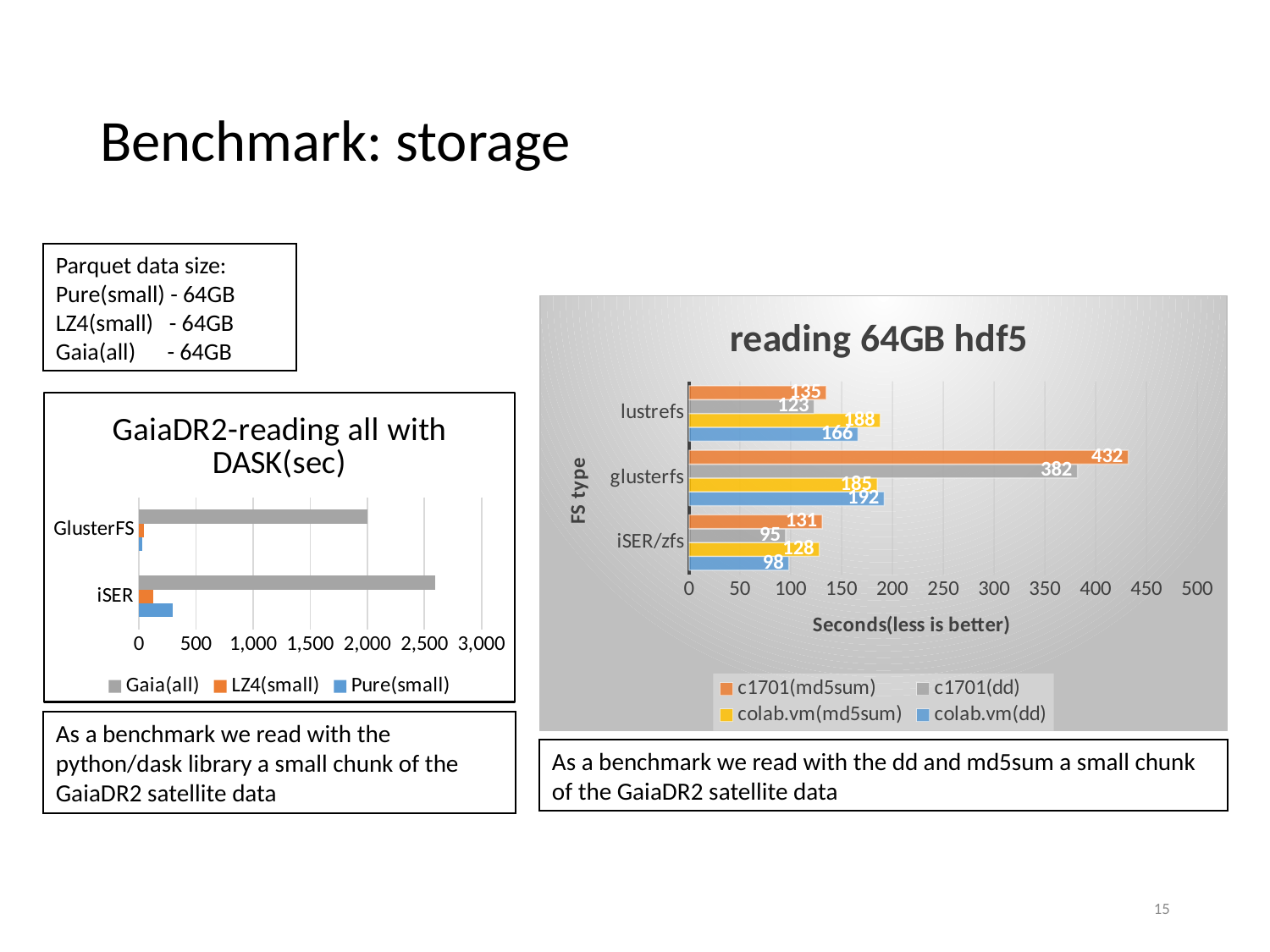

# Benchmark: storage
Parquet data size:
Pure(small) - 64GB
LZ4(small)   - 64GB
Gaia(all)      - 64GB

### Chart: reading 64GB hdf5

| Category | colab.vm(dd) | colab.vm(md5sum) | c1701(dd) | c1701(md5sum) |
|---|---|---|---|---|
| iSER/zfs | 98.0 | 128.0 | 95.0 | 131.0 |
| glusterfs | 192.0 | 185.0 | 382.0 | 432.0 |
| lustrefs | 166.0 | 188.0 | 123.0 | 135.0 |

### Chart: GaiaDR2-reading all with DASK(sec)

| Category | Pure(small) | LZ4(small) | Gaia(all) |
|---|---|---|---|
| iSER | 296.0 | 122.0 | 2596.0 |
| GlusterFS | 25.0 | 44.0 | 2000.0 |
As a benchmark we read with the python/dask library a small chunk of the
GaiaDR2 satellite data
As a benchmark we read with the dd and md5sum a small chunk of the GaiaDR2 satellite data
15